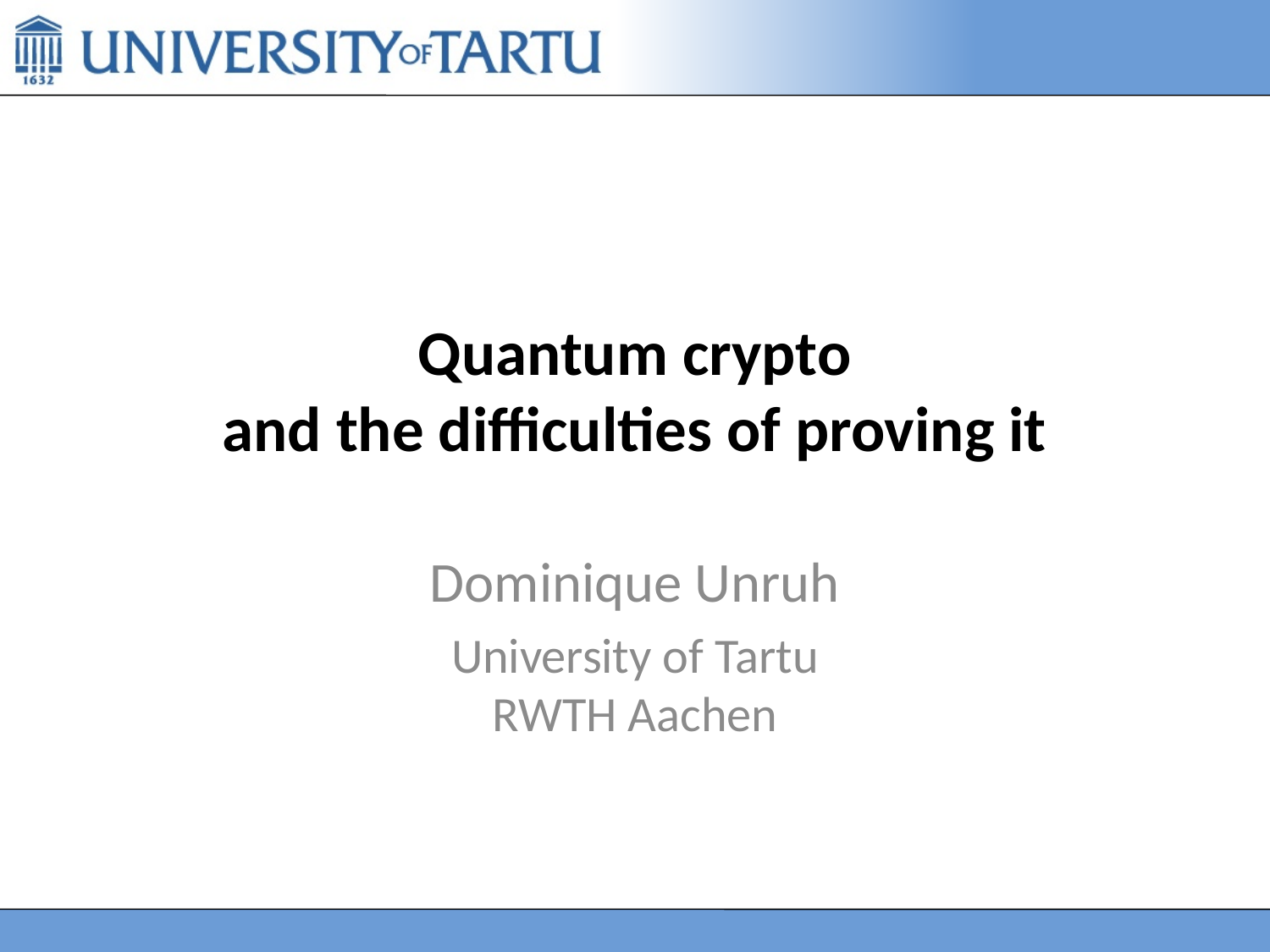

# Quantum crypto and the difficulties of proving it
Dominique Unruh
University of Tartu
RWTH Aachen